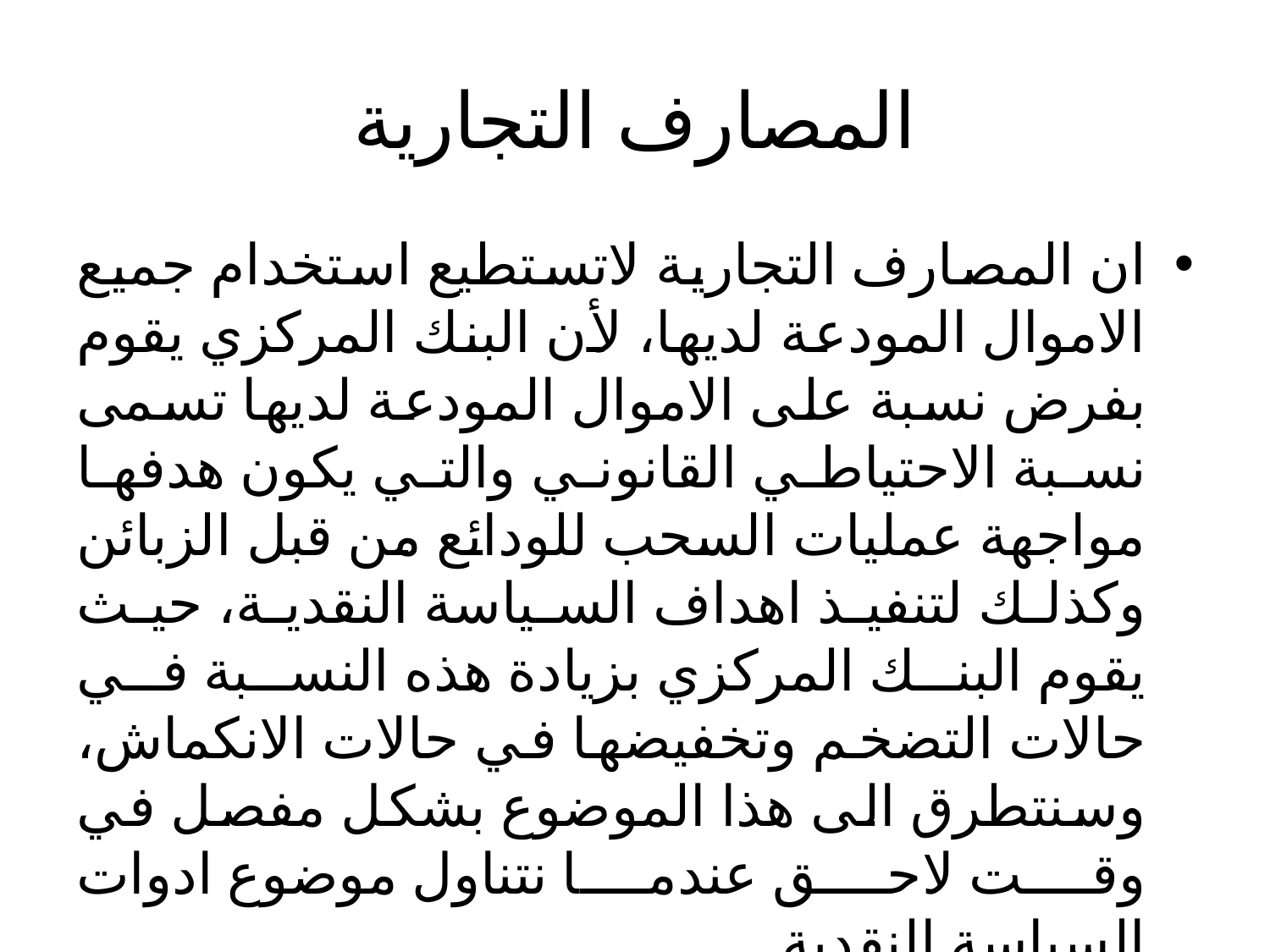

# المصارف التجارية
ان المصارف التجارية لاتستطيع استخدام جميع الاموال المودعة لديها، لأن البنك المركزي يقوم بفرض نسبة على الاموال المودعة لديها تسمى نسبة الاحتياطي القانوني والتي يكون هدفها مواجهة عمليات السحب للودائع من قبل الزبائن وكذلك لتنفيذ اهداف السياسة النقدية، حيث يقوم البنك المركزي بزيادة هذه النسبة في حالات التضخم وتخفيضها في حالات الانكماش، وسنتطرق الى هذا الموضوع بشكل مفصل في وقت لاحق عندما نتناول موضوع ادوات السياسة النقدية.